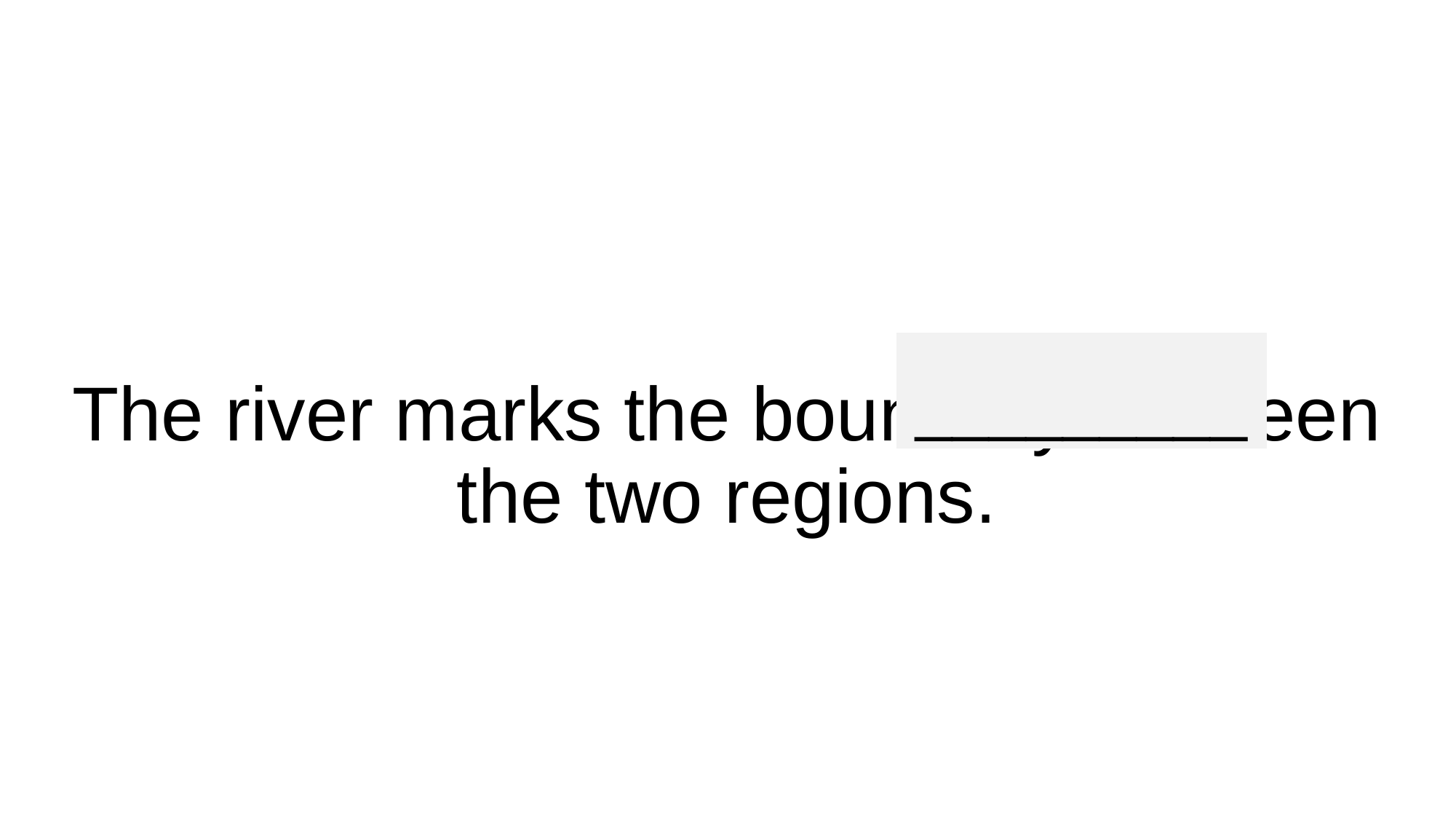

_________
# The river marks the boundary between the two regions.